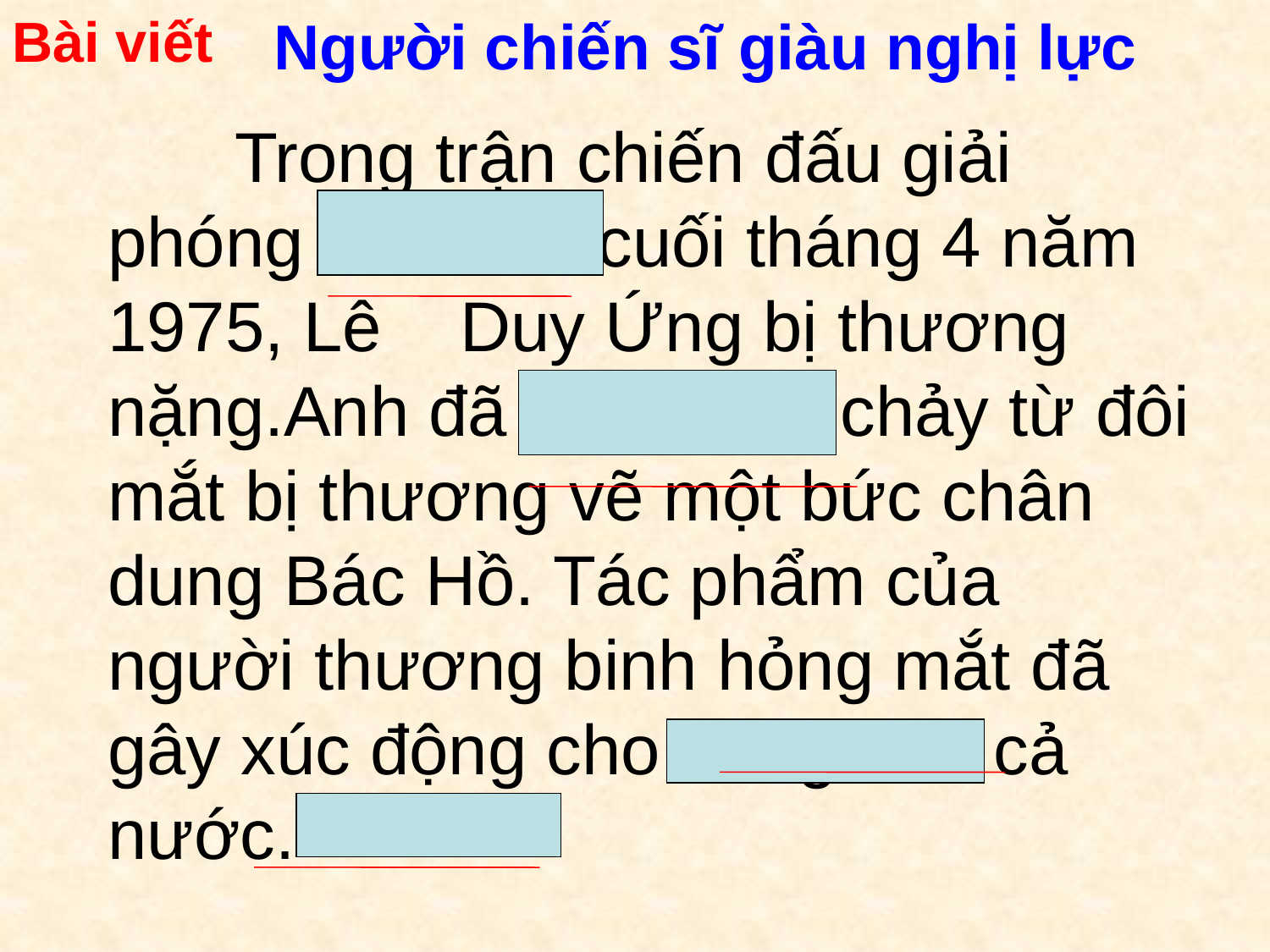

Bài viết
Người chiến sĩ giàu nghị lực
	Trong trận chiến đấu giải phóng Sài Gòn cuối tháng 4 năm 1975, Lê    Duy Ứng bị thương nặng.Anh đã quệt máu chảy từ đôi mắt bị thương vẽ một bức chân dung Bác Hồ. Tác phẩm của người thương binh hỏng mắt đã gây xúc động cho đồng bào cả nước.